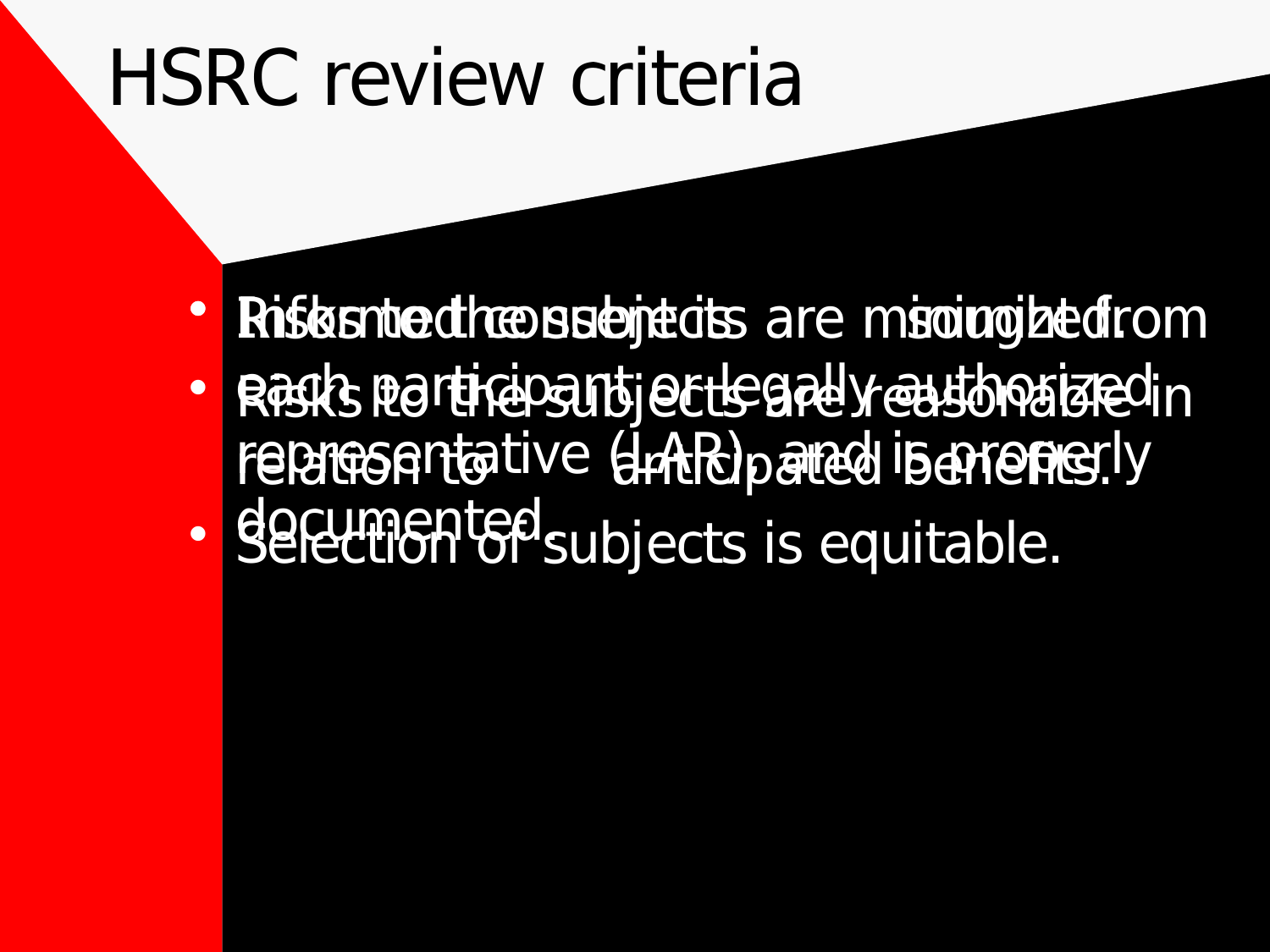

# HSRC review criteria
Risks to the subjects are minimized.
Risks to the subjects are reasonable in relation to       anticipated benefits.
Selection of subjects is equitable.

Informed consent is          sought from each participant or legally authorized representative (LAR), and is properly documented.